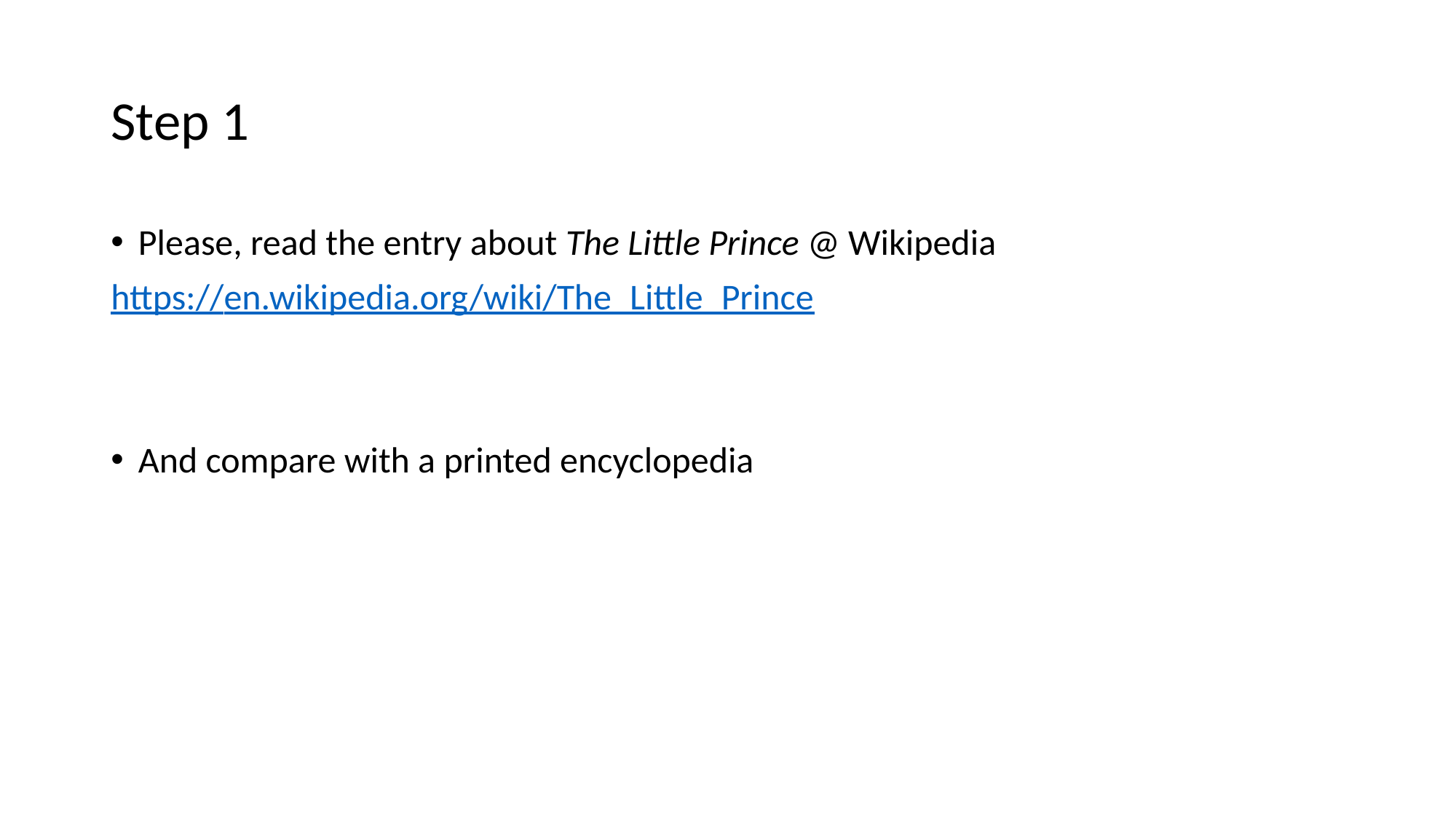

# Step 1
Please, read the entry about The Little Prince @ Wikipedia
https://en.wikipedia.org/wiki/The_Little_Prince

And compare with a printed encyclopedia